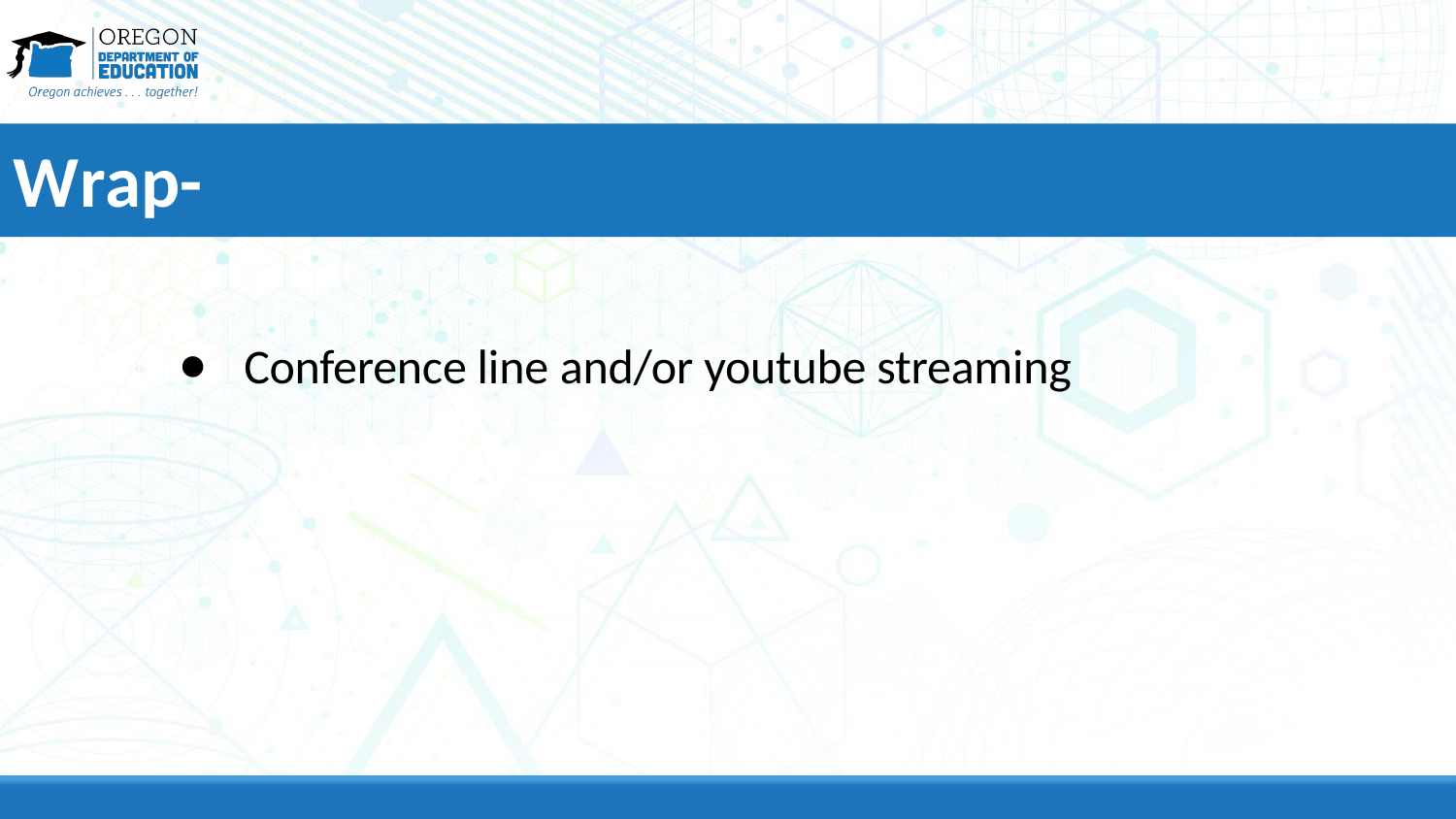

# Wrap-Up
Conference line and/or youtube streaming